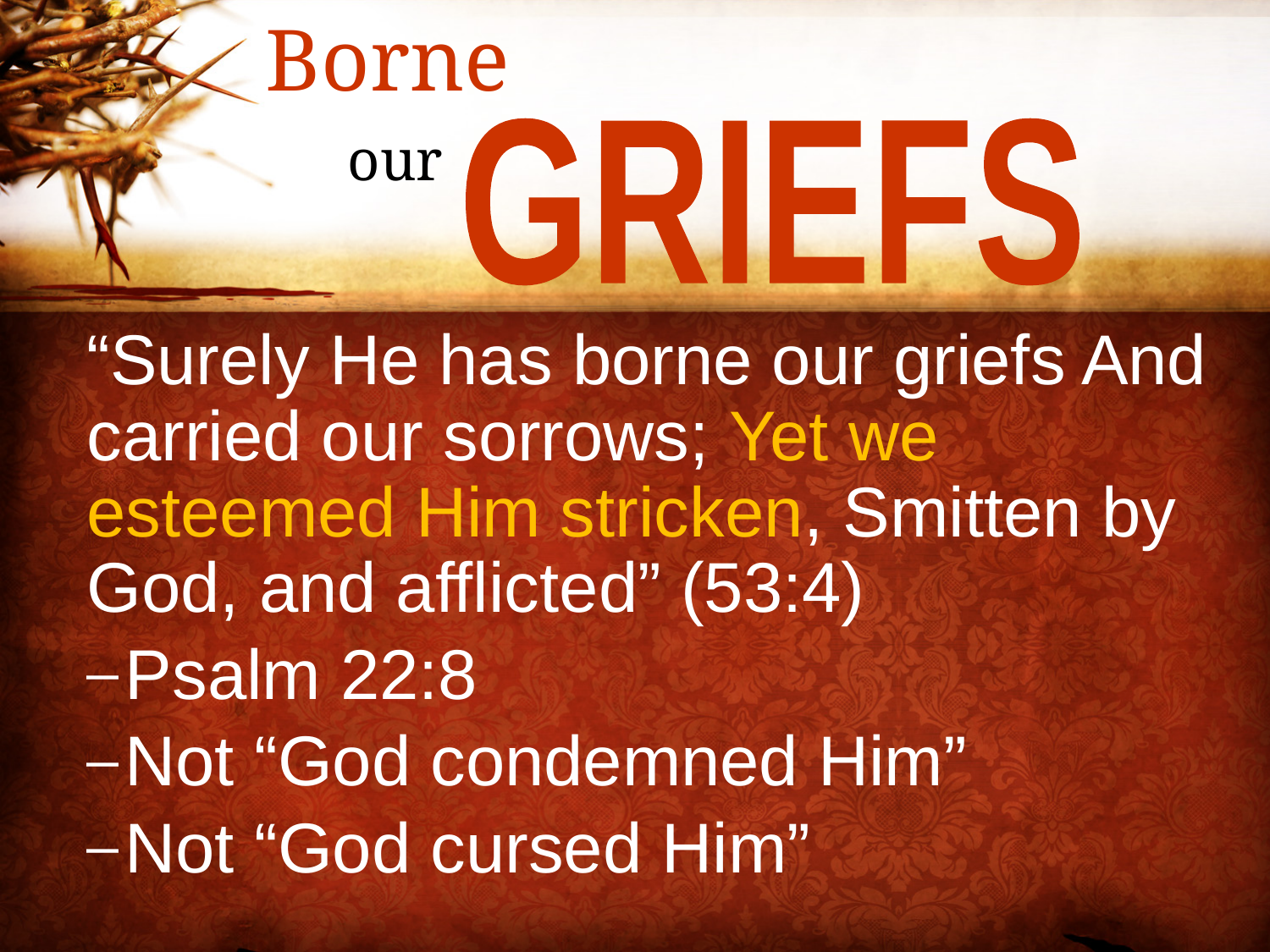

Borne
our
GRIEFS
“Surely He has borne our griefs And carried our sorrows; Yet we esteemed Him stricken, Smitten by God, and afflicted” (53:4)
Psalm 22:8
Not “God condemned Him”
Not “God cursed Him”